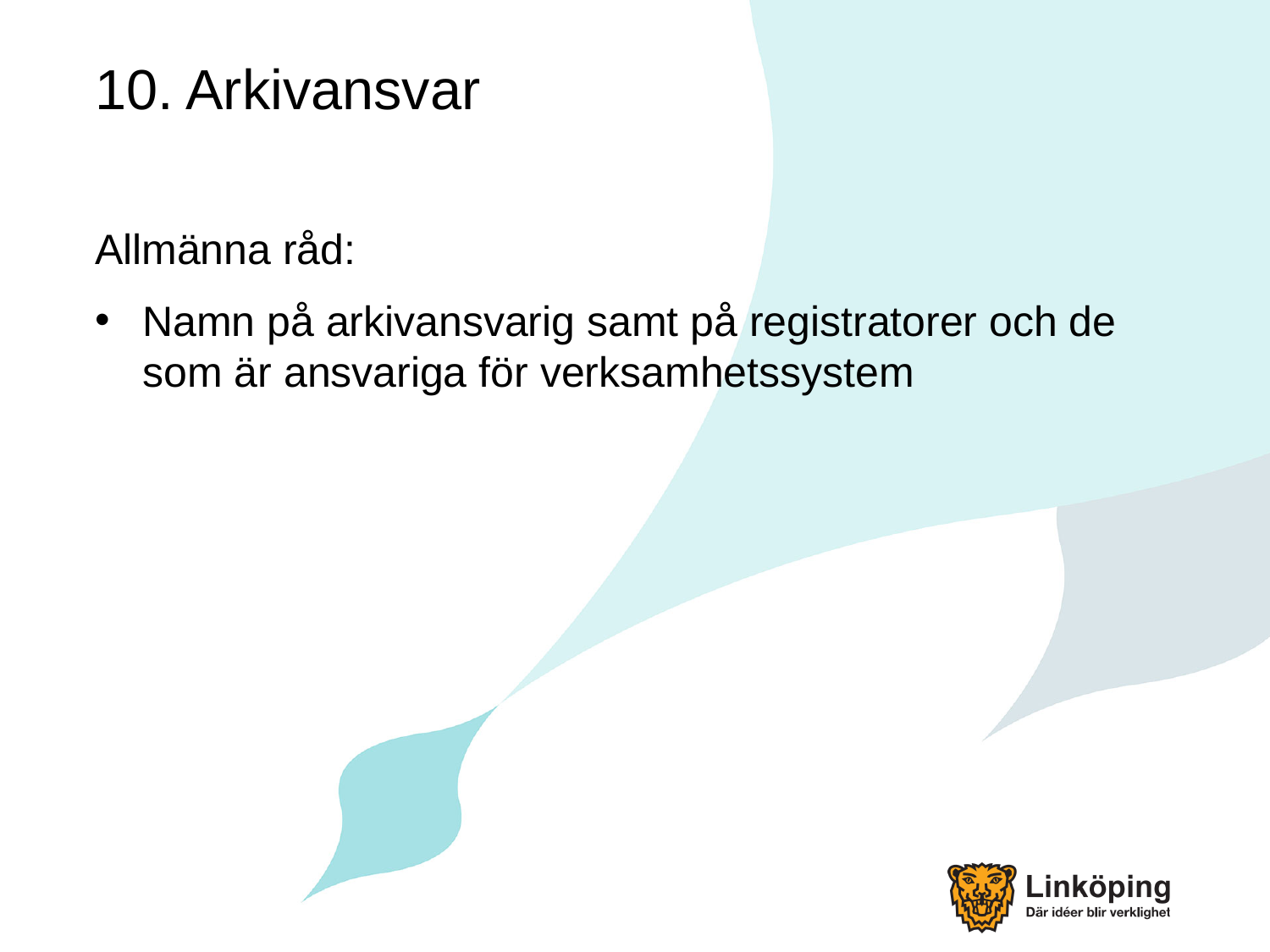

# 10. Arkivansvar
Allmänna råd:
Namn på arkivansvarig samt på registratorer och de som är ansvariga för verksamhetssystem